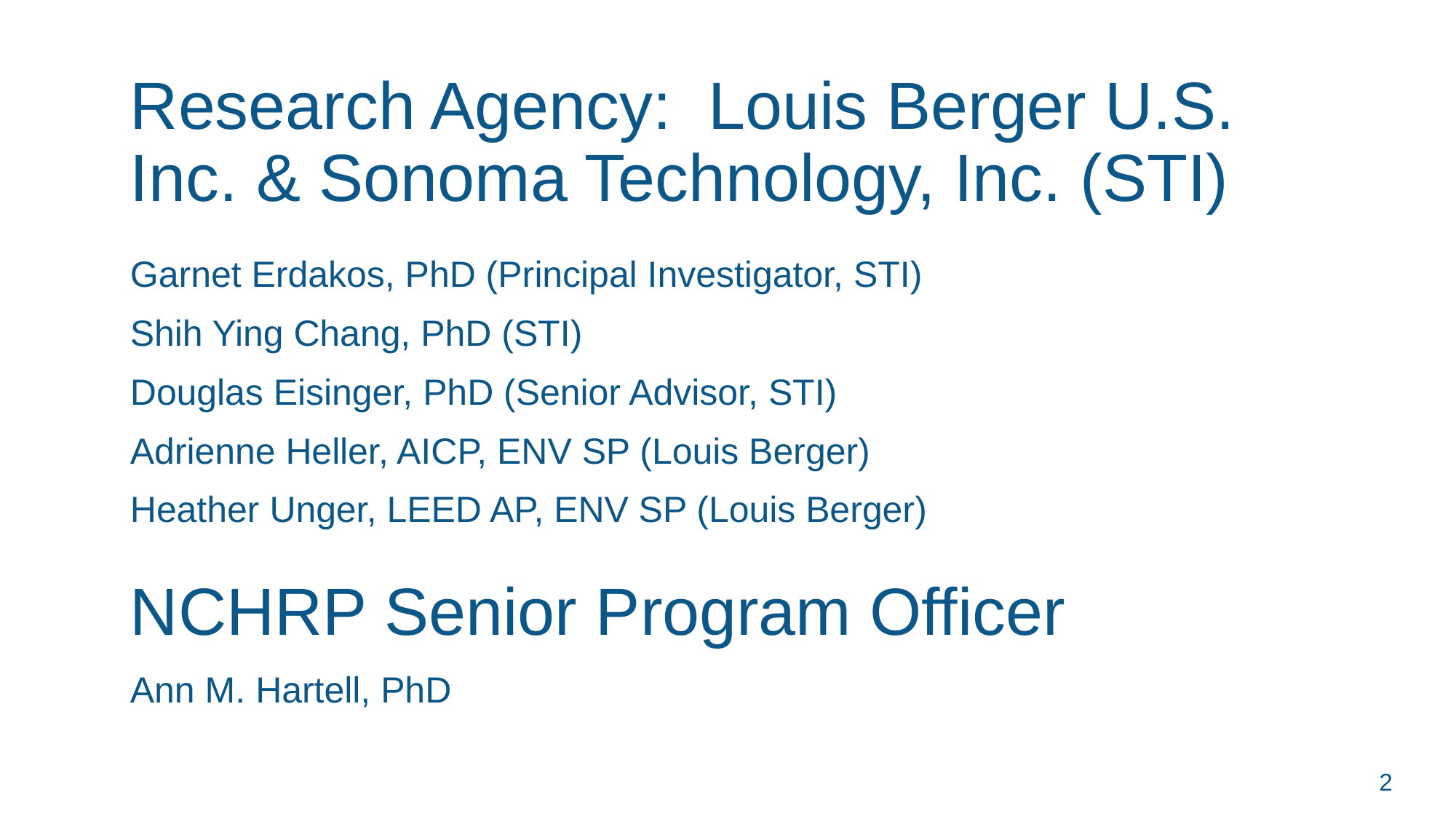

# Research Agency:  Louis Berger U.S. Inc. & Sonoma Technology, Inc. (STI)
Garnet Erdakos, PhD (Principal Investigator, STI)
Shih Ying Chang, PhD (STI)
Douglas Eisinger, PhD (Senior Advisor, STI)
Adrienne Heller, AICP, ENV SP (Louis Berger)
Heather Unger, LEED AP, ENV SP (Louis Berger)

NCHRP Senior Program Officer
Ann M. Hartell, PhD

2